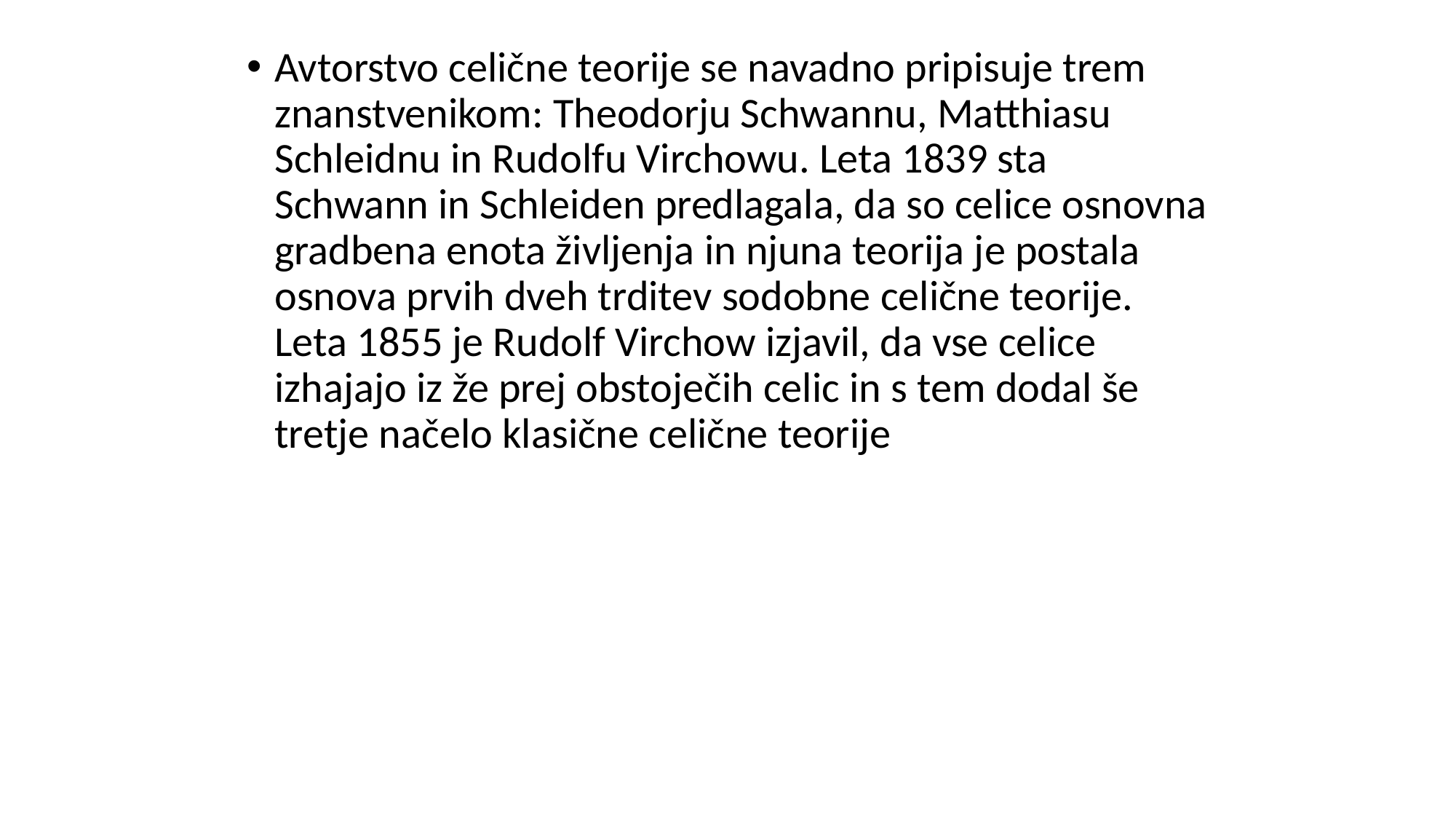

Avtorstvo celične teorije se navadno pripisuje trem znanstvenikom: Theodorju Schwannu, Matthiasu Schleidnu in Rudolfu Virchowu. Leta 1839 sta Schwann in Schleiden predlagala, da so celice osnovna gradbena enota življenja in njuna teorija je postala osnova prvih dveh trditev sodobne celične teorije. Leta 1855 je Rudolf Virchow izjavil, da vse celice izhajajo iz že prej obstoječih celic in s tem dodal še tretje načelo klasične celične teorije